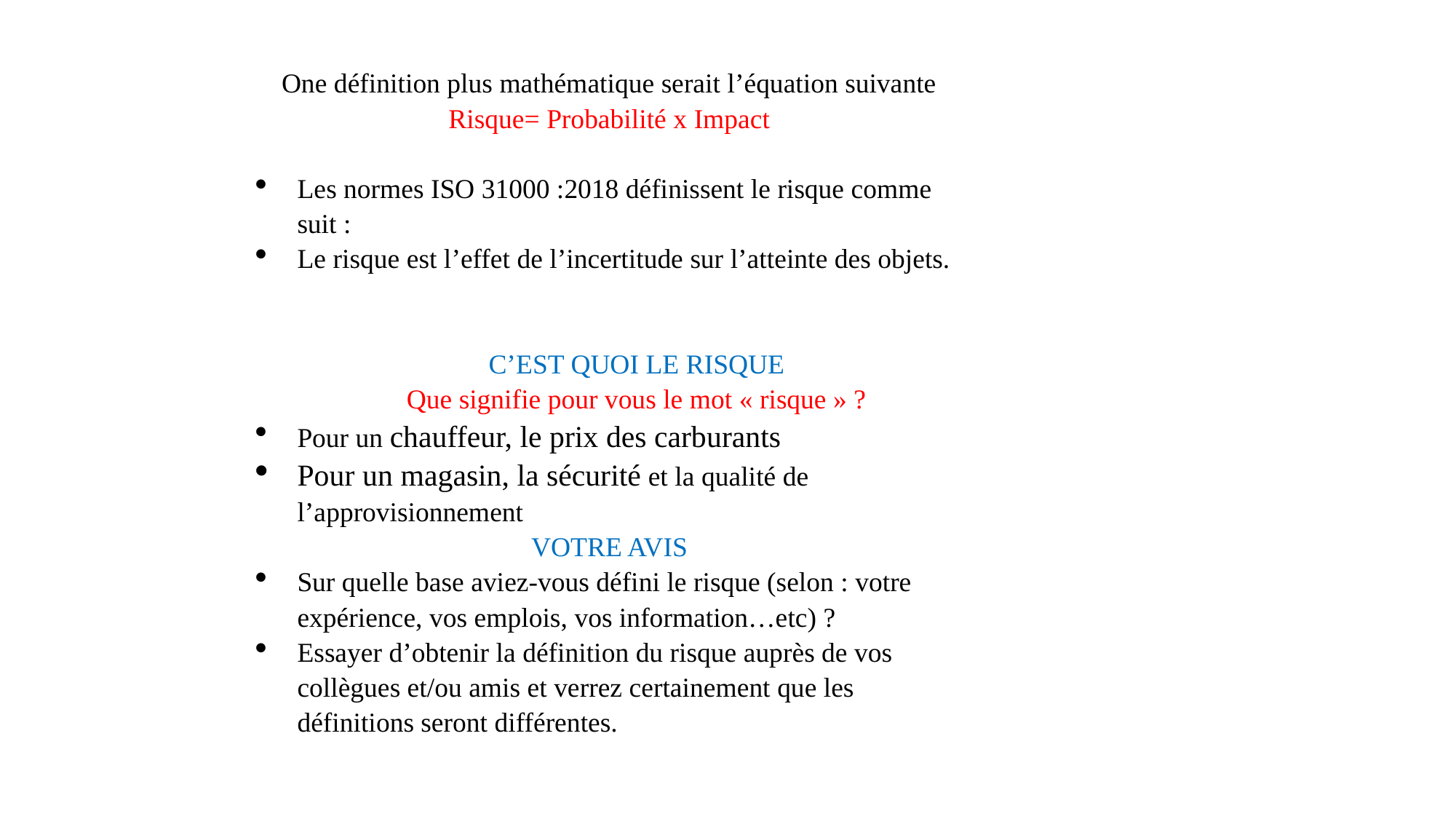

One définition plus mathématique serait l’équation suivante
Risque= Probabilité x Impact

Les normes ISO 31000 :2018 définissent le risque comme suit :
Le risque est l’effet de l’incertitude sur l’atteinte des objets.
C’EST QUOI LE RISQUE
Que signifie pour vous le mot « risque » ?
Pour un chauffeur, le prix des carburants
Pour un magasin, la sécurité et la qualité de l’approvisionnement
VOTRE AVIS
Sur quelle base aviez-vous défini le risque (selon : votre expérience, vos emplois, vos information…etc) ?
Essayer d’obtenir la définition du risque auprès de vos collègues et/ou amis et verrez certainement que les définitions seront différentes.